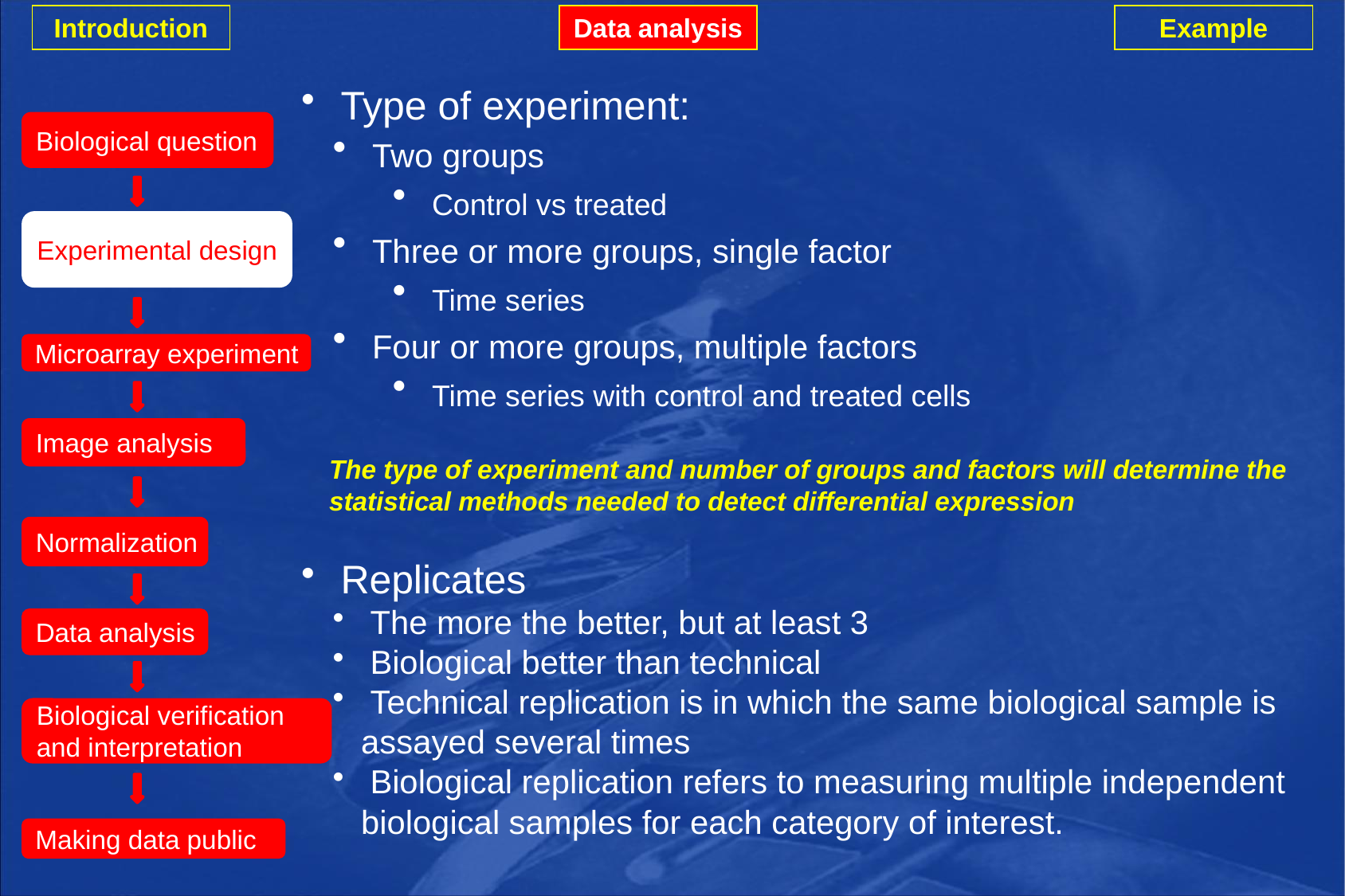

Introduction
Data analysis
Example
 Type of experiment:
 Two groups
 Control vs treated
 Three or more groups, single factor
 Time series
 Four or more groups, multiple factors
 Time series with control and treated cells

 Replicates
 The more the better, but at least 3
 Biological better than technical
 Technical replication is in which the same biological sample is assayed several times
 Biological replication refers to measuring multiple independent biological samples for each category of interest.

Biological question

Experimental design

Microarray experiment

Image analysis

Normalization

Data analysis

Biological verification
and interpretation

Making data public
The type of experiment and number of groups and factors will determine the statistical methods needed to detect differential expression